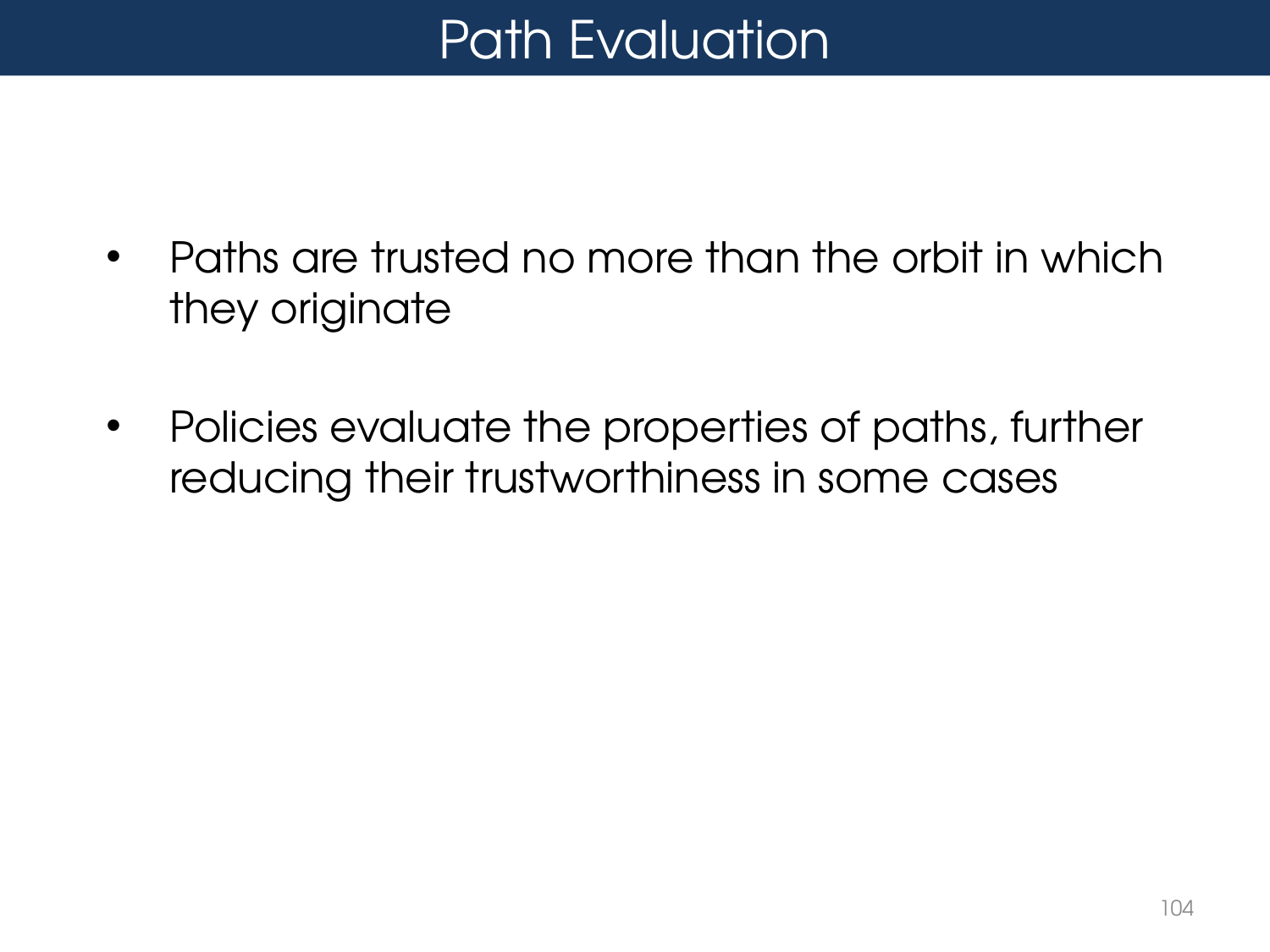

# Path Evaluation
104
Paths are trusted no more than the orbit in which they originate

Policies evaluate the properties of paths, further reducing their trustworthiness in some cases
104